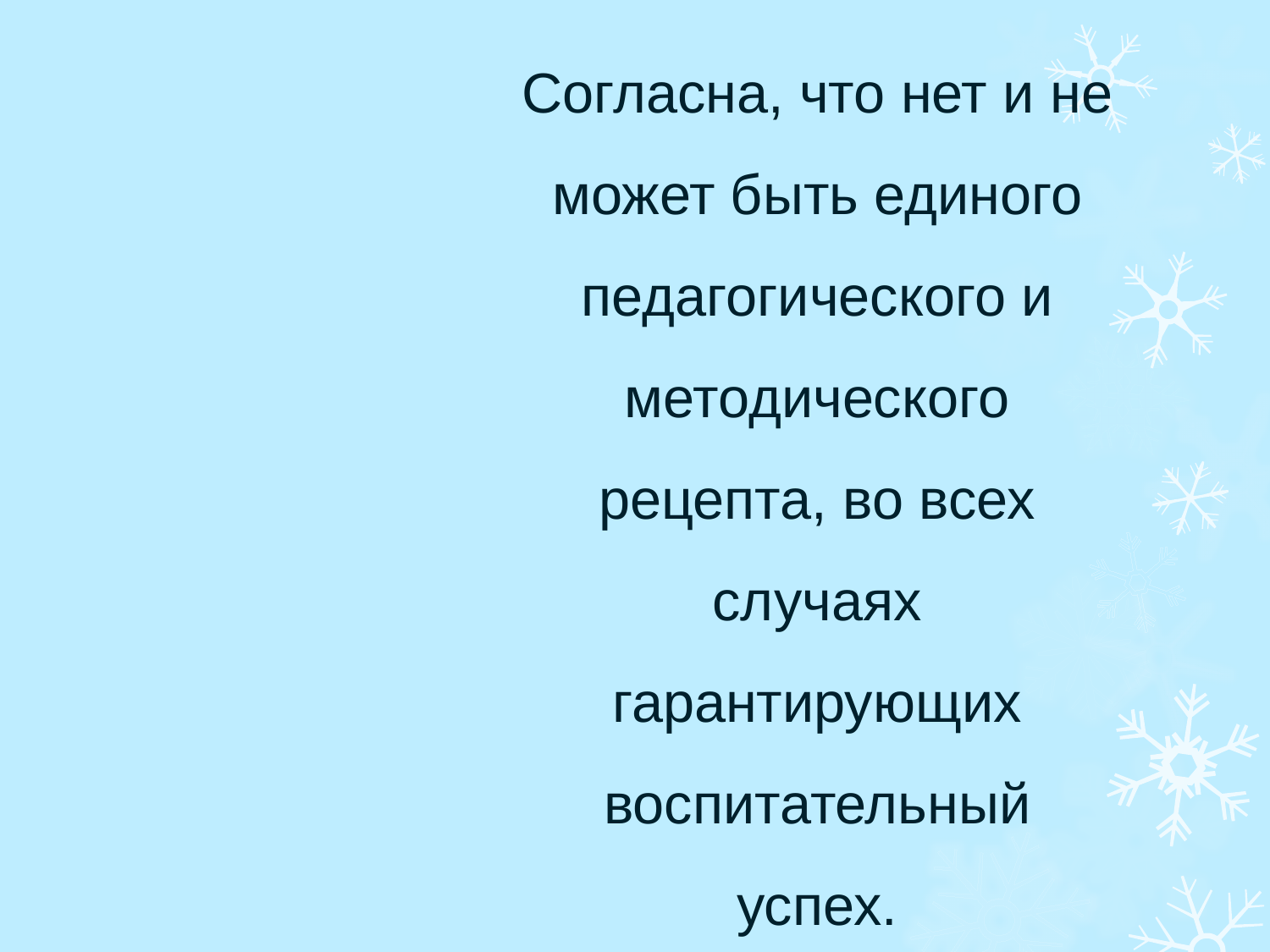

# Согласна, что нет и не может быть единого педагогического и методического рецепта, во всех случаях гарантирующих воспитательный успех.